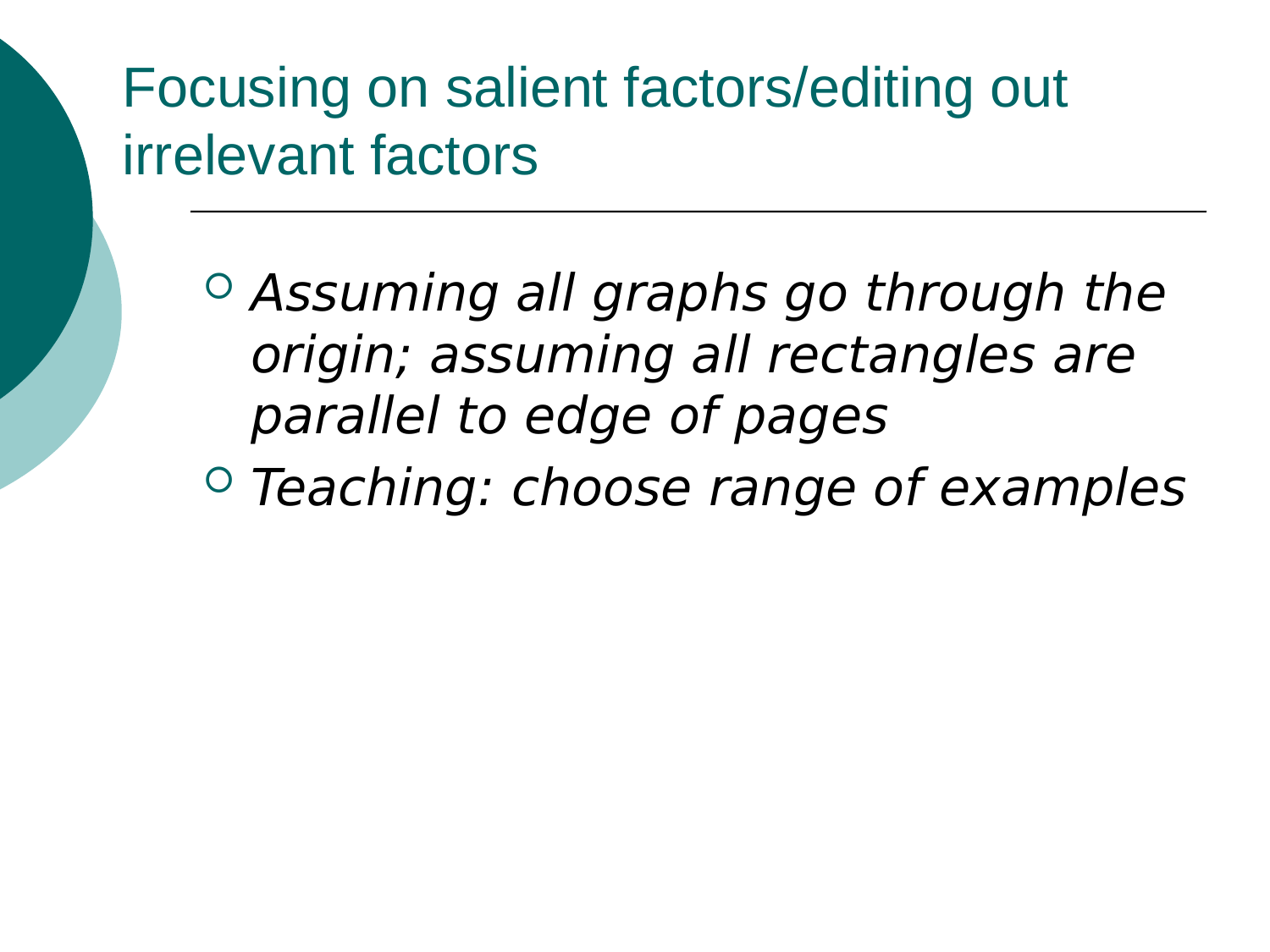

# Focusing on salient factors/editing out irrelevant factors
Assuming all graphs go through the origin; assuming all rectangles are parallel to edge of pages
Teaching: choose range of examples